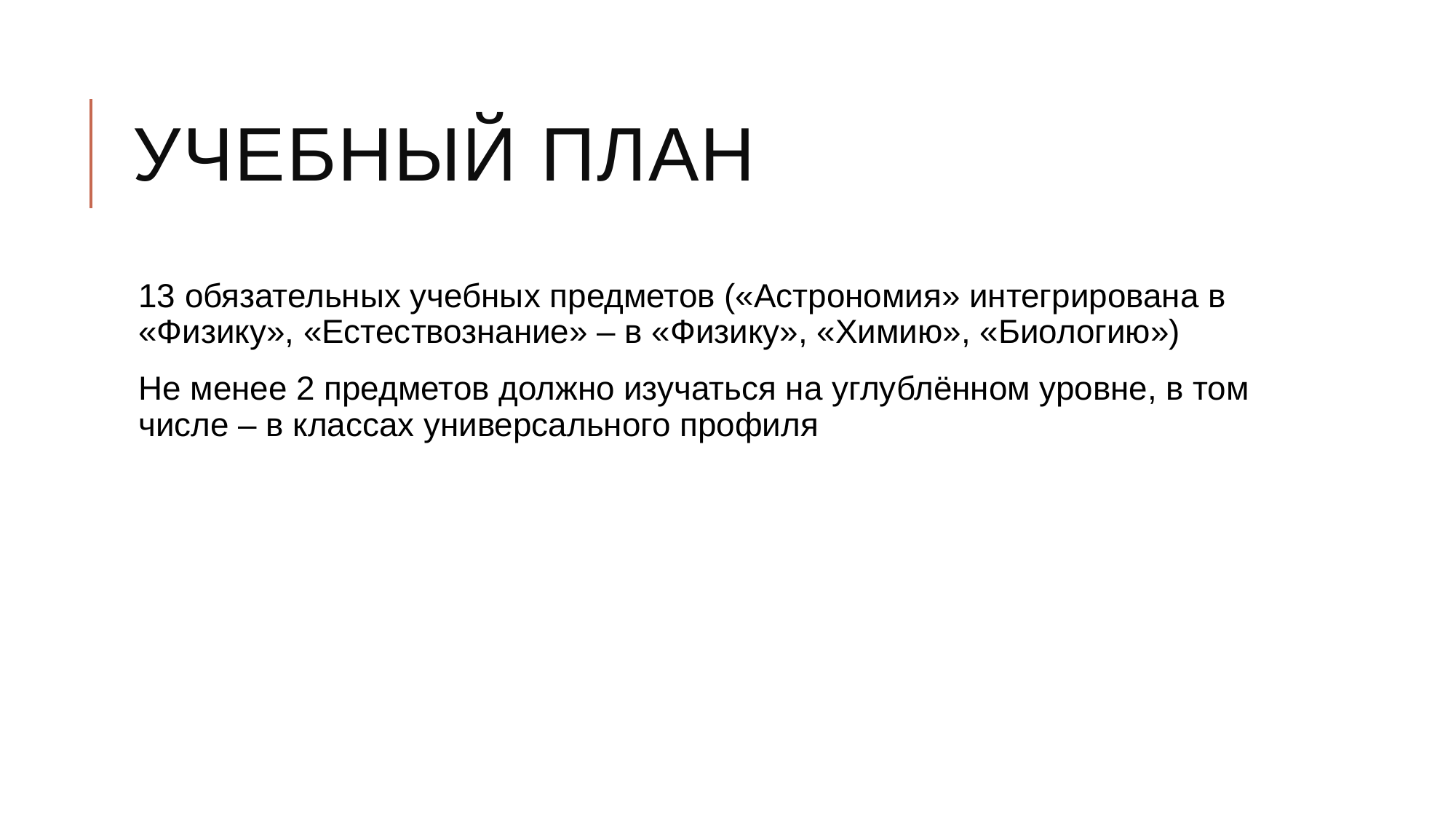

# Учебный план
13 обязательных учебных предметов («Астрономия» интегрирована в «Физику», «Естествознание» – в «Физику», «Химию», «Биологию»)
Не менее 2 предметов должно изучаться на углублённом уровне, в том числе – в классах универсального профиля